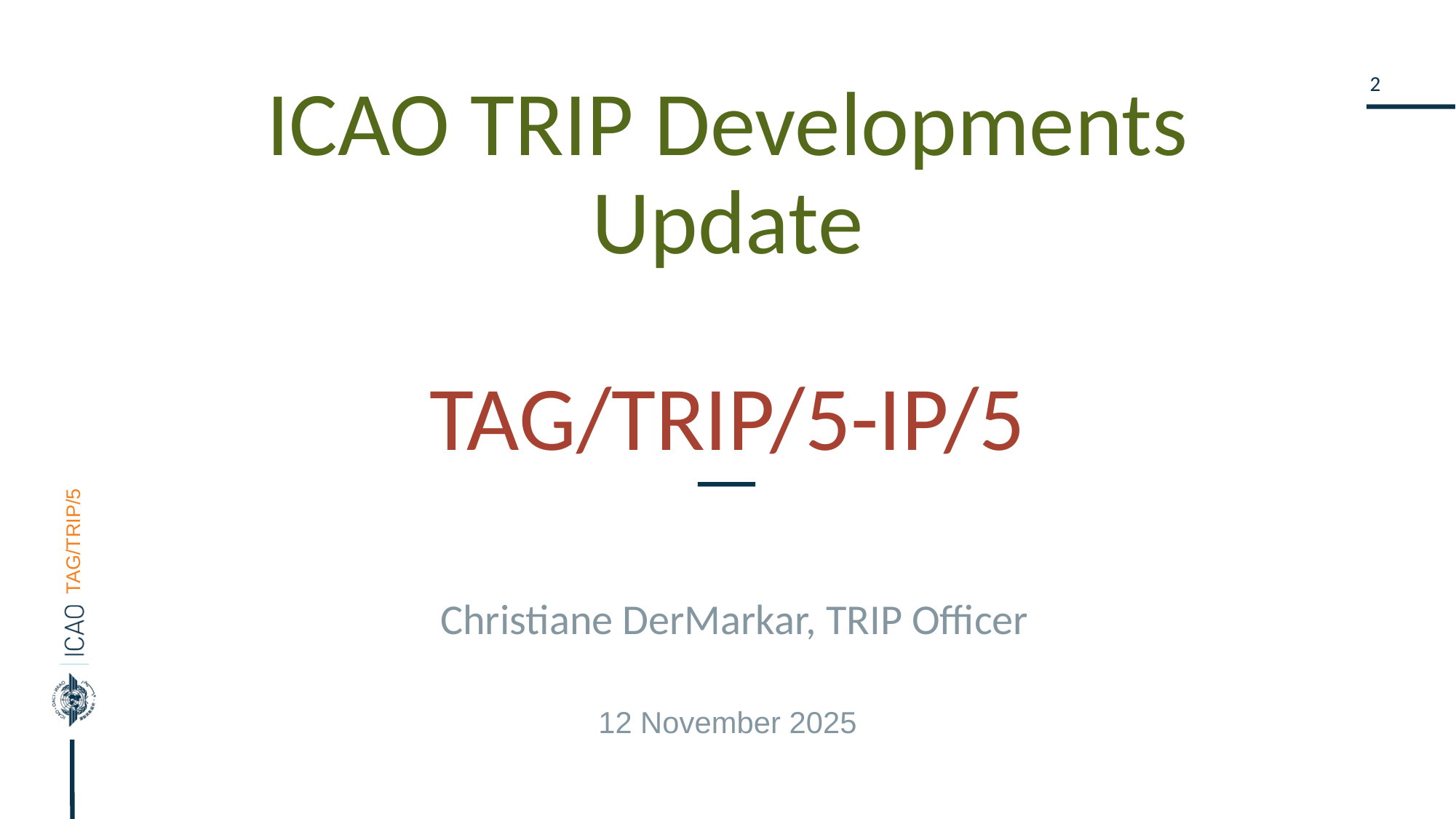

# ICAO TRIP Developments Update TAG/TRIP/5-IP/5
Christiane DerMarkar, TRIP Officer
12 November 2025